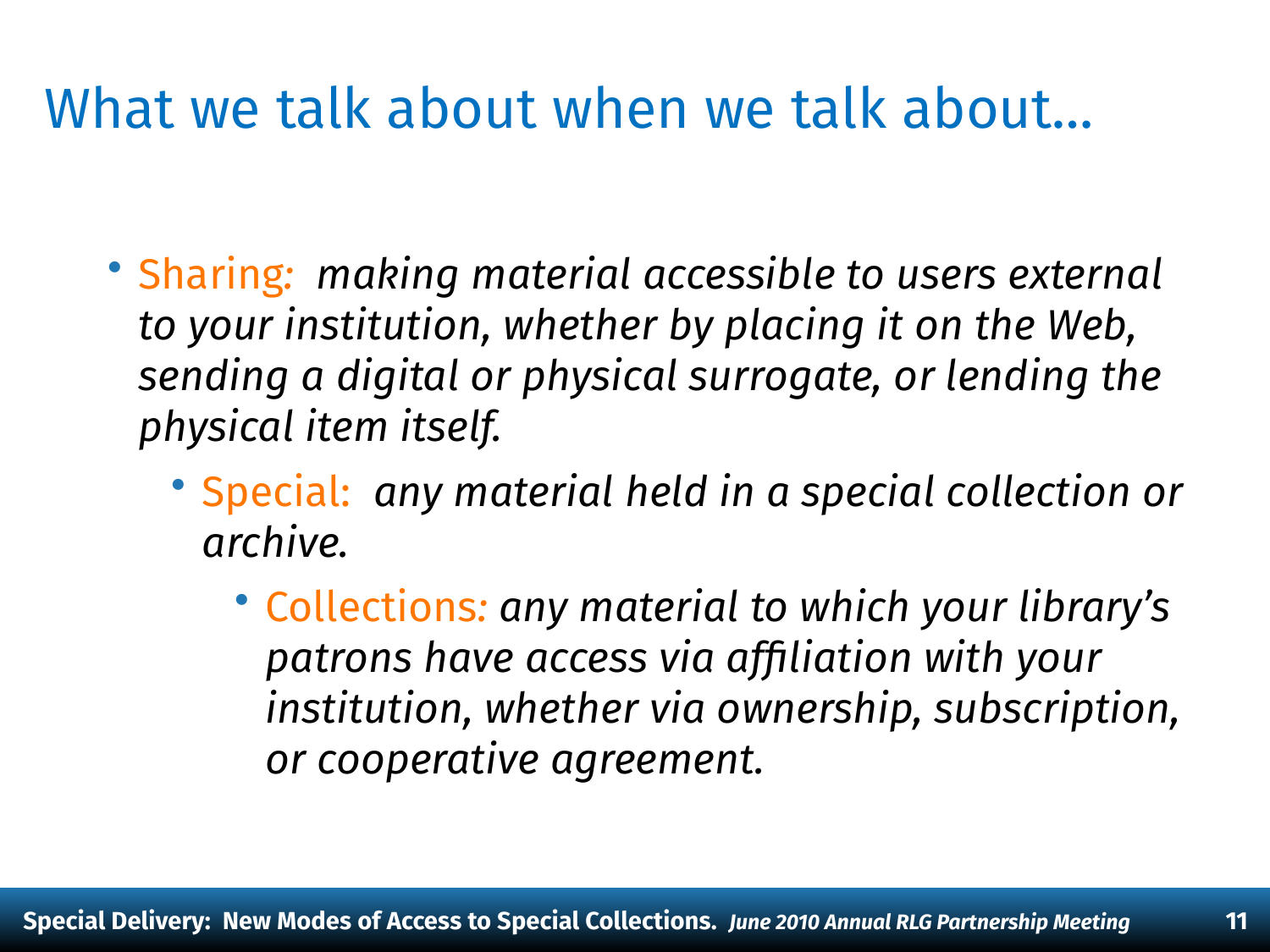

What we talk about when we talk about…

Sharing:  making material accessible to users external to your institution, whether by placing it on the Web, sending a digital or physical surrogate, or lending the physical item itself.
Special:  any material held in a special collection or archive.
Collections: any material to which your library’s patrons have access via affiliation with your institution, whether via ownership, subscription, or cooperative agreement.